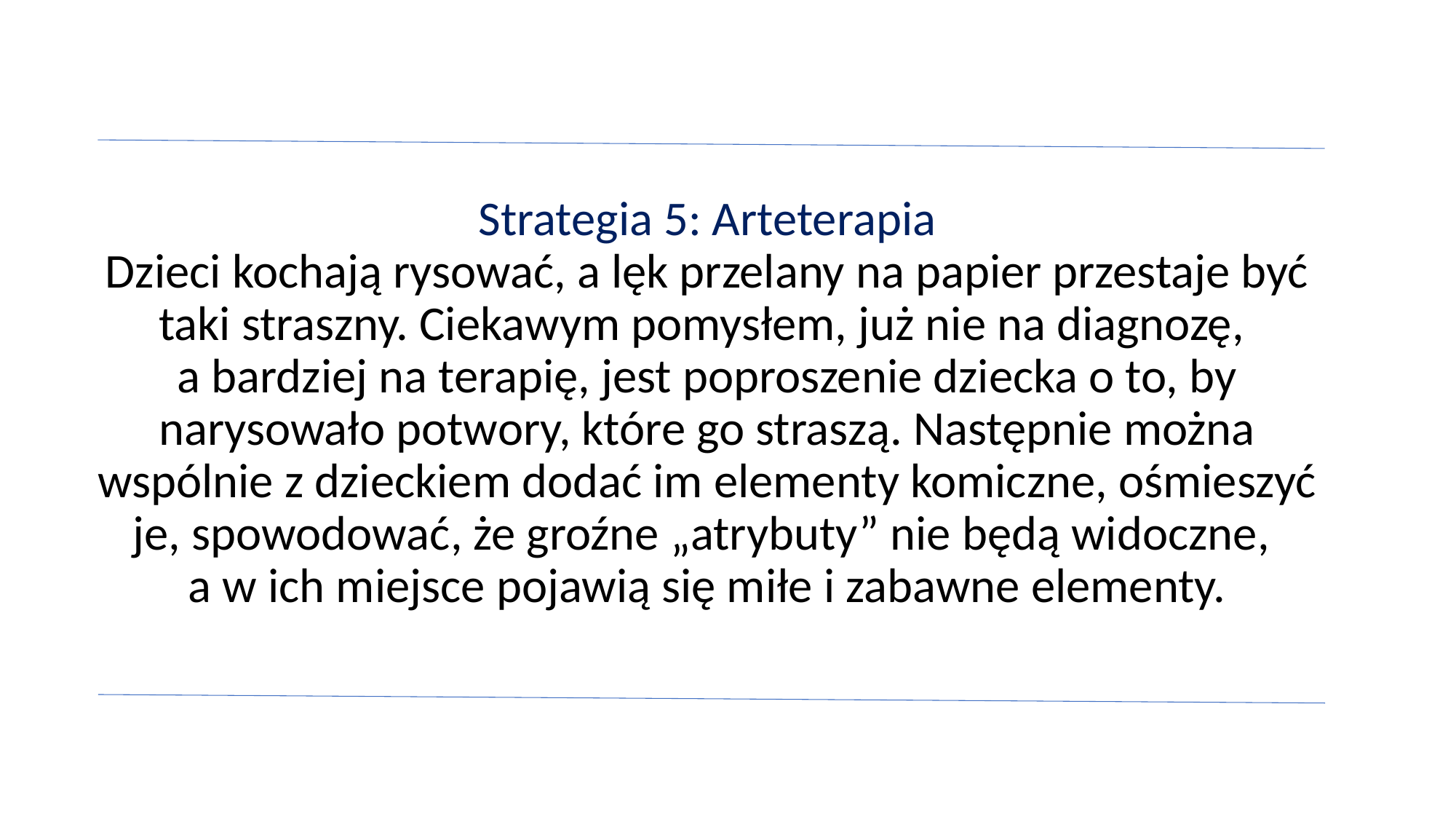

# Strategia 5: Arteterapia Dzieci kochają rysować, a lęk przelany na papier przestaje być taki straszny. Ciekawym pomysłem, już nie na diagnozę, a bardziej na terapię, jest poproszenie dziecka o to, by narysowało potwory, które go straszą. Następnie można wspólnie z dzieckiem dodać im elementy komiczne, ośmieszyć je, spowodować, że groźne „atrybuty” nie będą widoczne, a w ich miejsce pojawią się miłe i zabawne elementy.